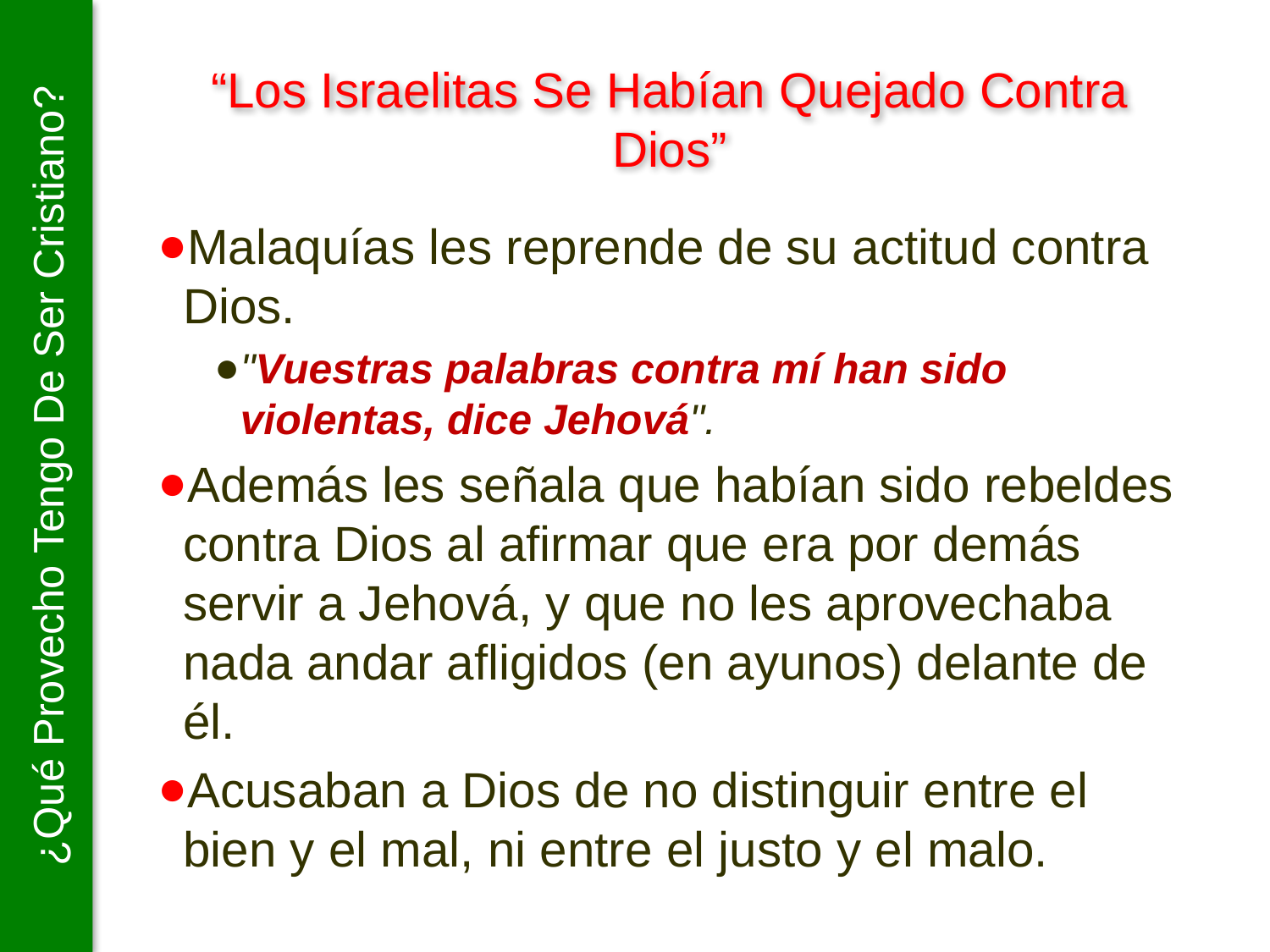

# “Los Israelitas Se Habían Quejado Contra Dios”
Malaquías les reprende de su actitud contra Dios.
"Vuestras palabras contra mí han sido violentas, dice Jehová".
Además les señala que habían sido rebeldes contra Dios al afirmar que era por demás servir a Jehová, y que no les aprovechaba nada andar afligidos (en ayunos) delante de él.
Acusaban a Dios de no distinguir entre el bien y el mal, ni entre el justo y el malo.
¿Qué Provecho Tengo De Ser Cristiano?